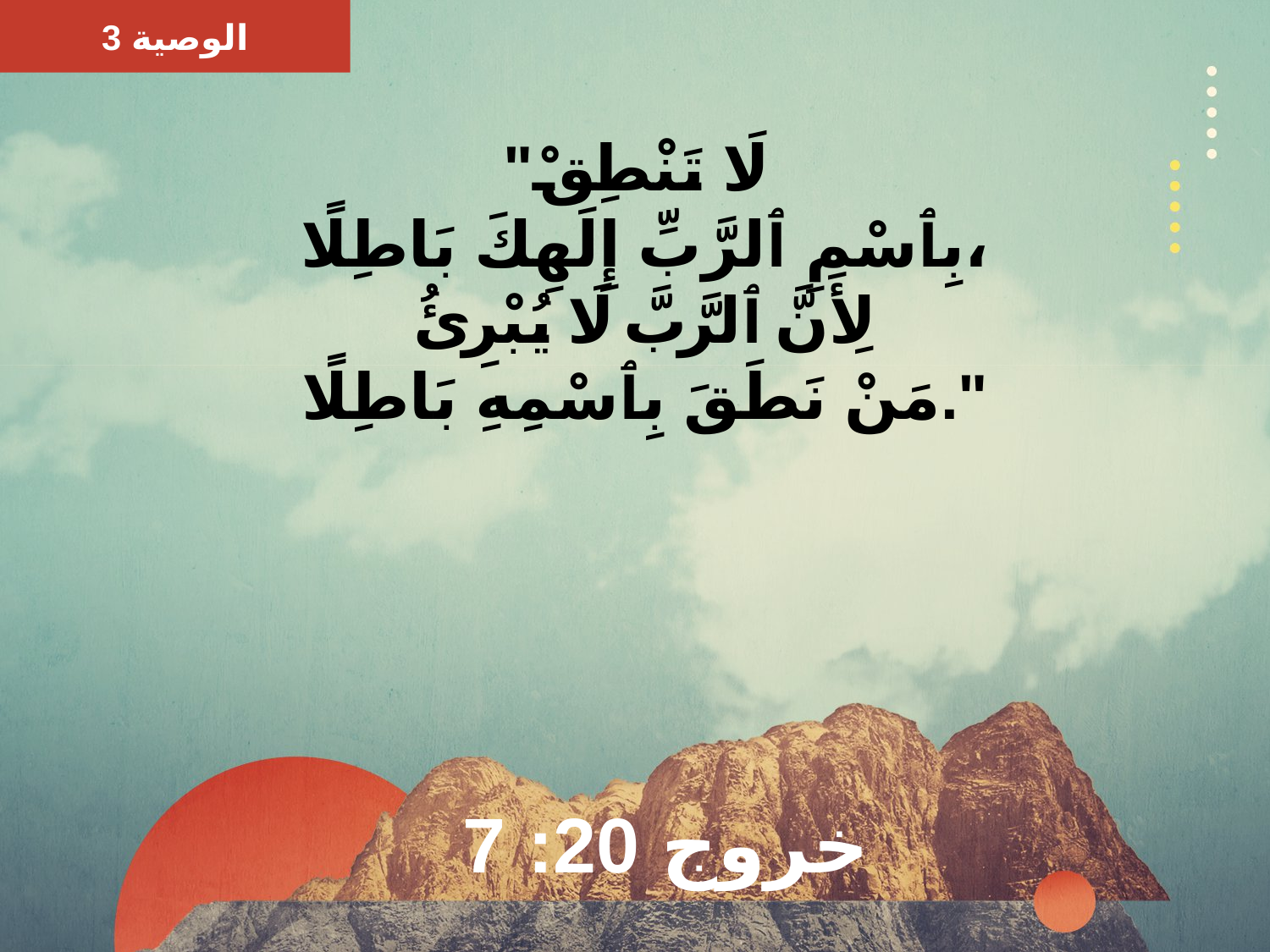

الوصية 3
"لَا تَنْطِقْ
 بِٱسْمِ ٱلرَّبِّ إِلَهِكَ بَاطِلًا،
 لِأَنَّ ٱلرَّبَّ لَا يُبْرِئُ
 مَنْ نَطَقَ بِٱسْمِهِ بَاطِلًا."
# خروج 20: 7